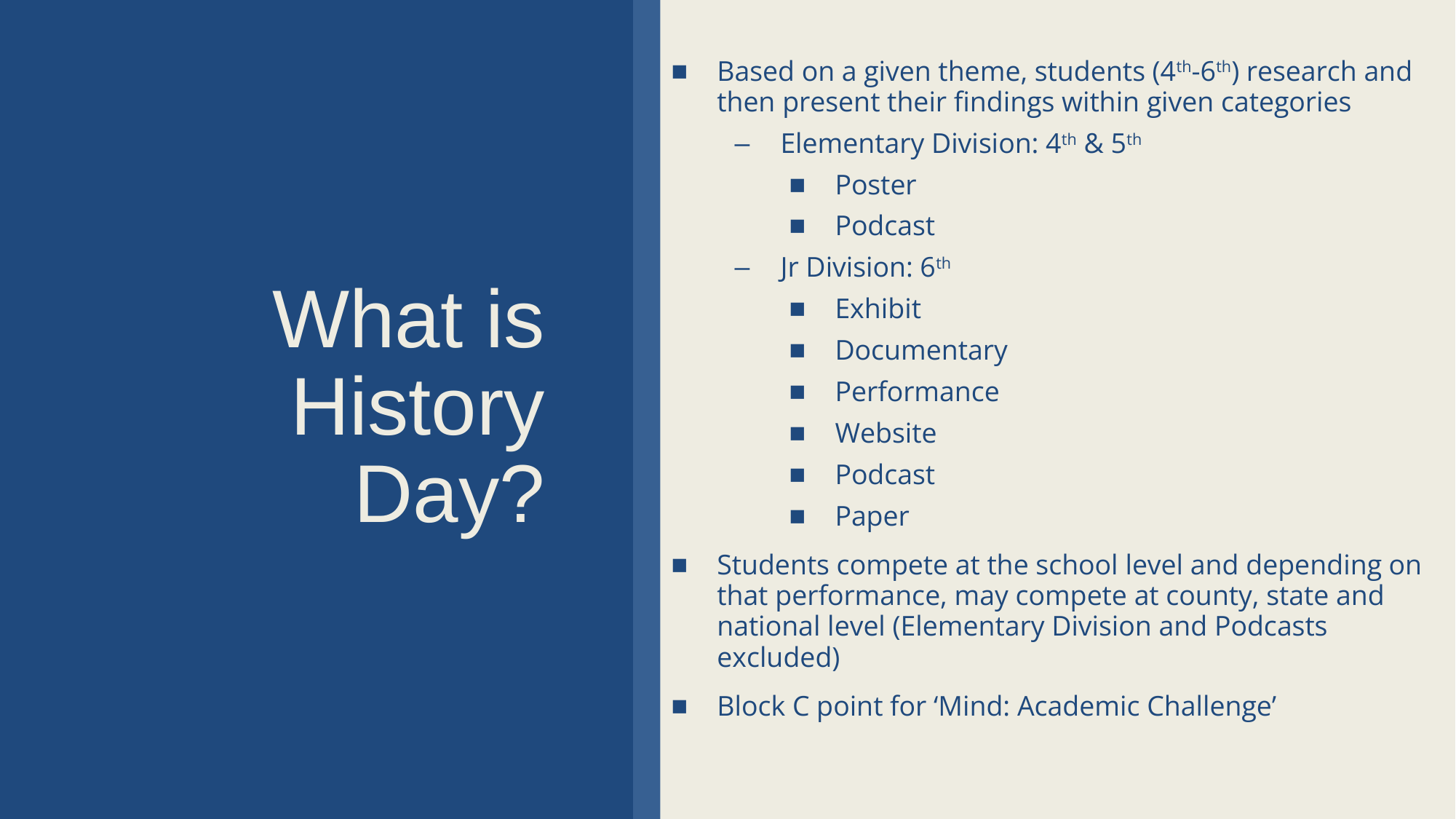

Based on a given theme, students (4th-6th) research and then present their findings within given categories
Elementary Division: 4th & 5th
Poster
Podcast
Jr Division: 6th
Exhibit
Documentary
Performance
Website
Podcast
Paper
Students compete at the school level and depending on that performance, may compete at county, state and national level (Elementary Division and Podcasts excluded)
Block C point for ‘Mind: Academic Challenge’

# What is History Day?